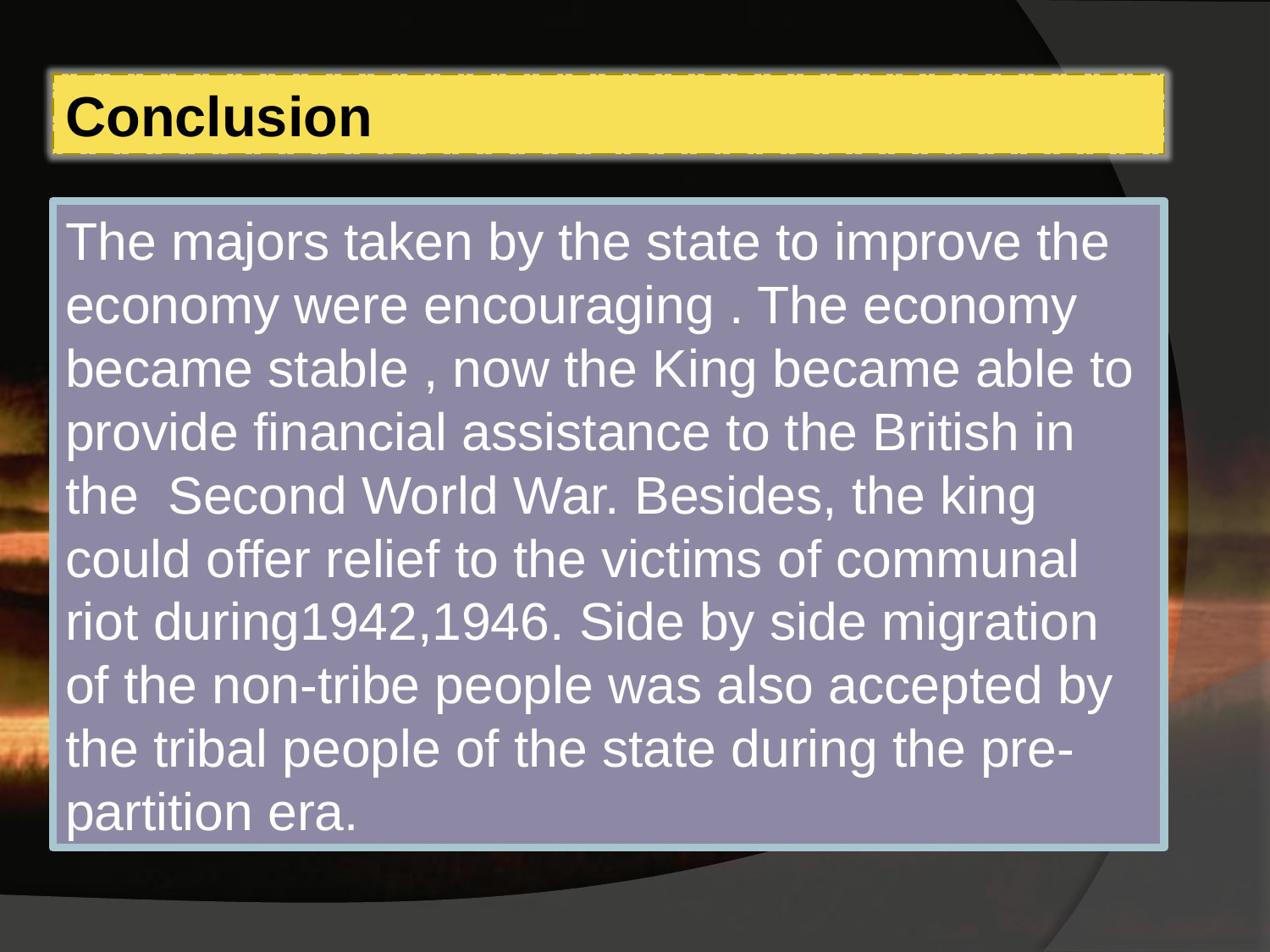

Conclusion
The majors taken by the state to improve the economy were encouraging . The economy became stable , now the King became able to provide financial assistance to the British in the  Second World War. Besides, the king could offer relief to the victims of communal riot during1942,1946. Side by side migration of the non-tribe people was also accepted by the tribal people of the state during the pre-partition era.